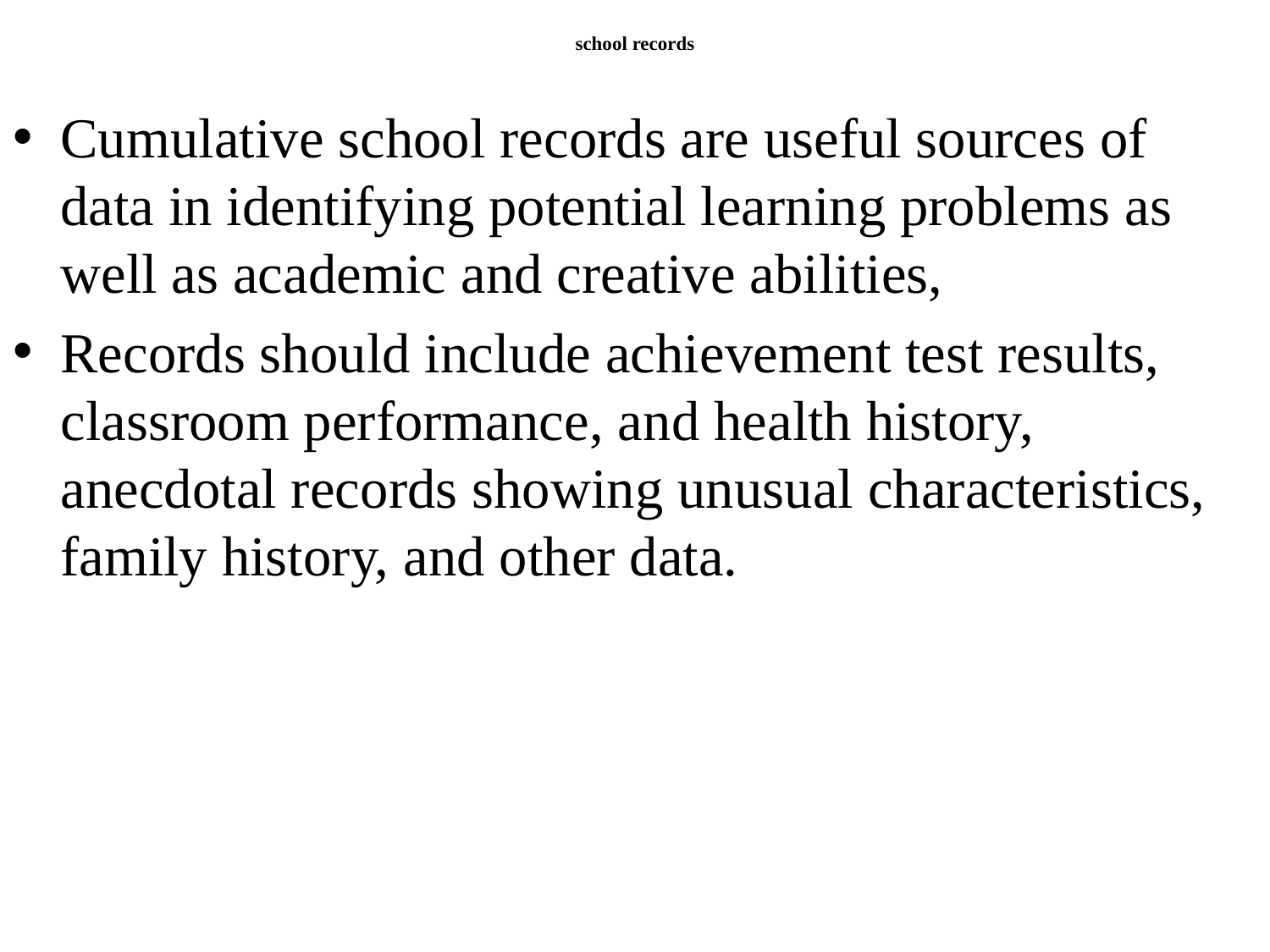

# school records
Cumulative school records are useful sources of data in identifying potential learning problems as well as academic and creative abilities,
Records should include achievement test results, classroom performance, and health history, anecdotal records showing unusual characteristics, family history, and other data.